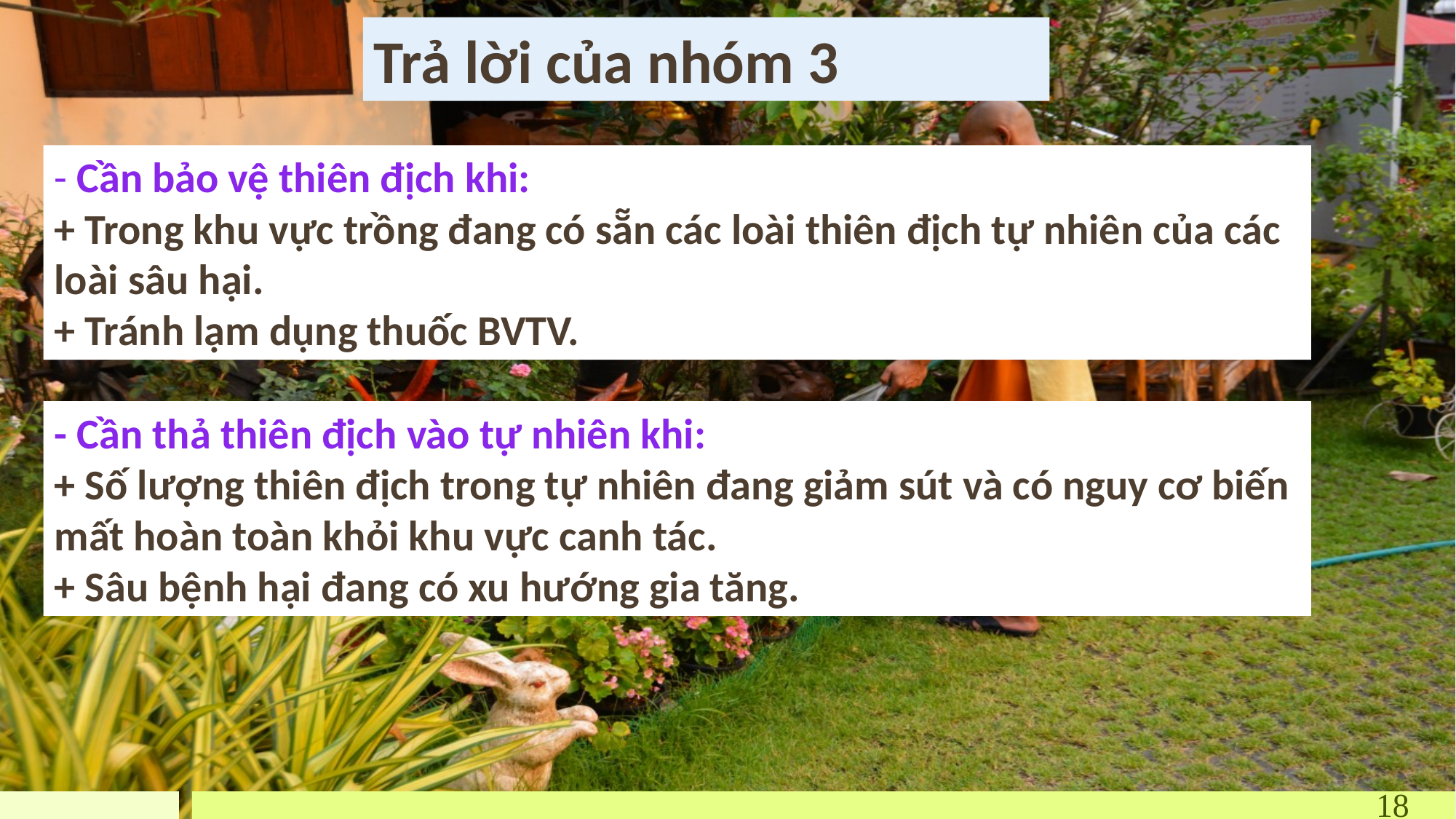

Trả lời của nhóm 3
- Cần bảo vệ thiên địch khi:
+ Trong khu vực trồng đang có sẵn các loài thiên địch tự nhiên của các loài sâu hại.
+ Tránh lạm dụng thuốc BVTV.
- Cần thả thiên địch vào tự nhiên khi:
+ Số lượng thiên địch trong tự nhiên đang giảm sút và có nguy cơ biến mất hoàn toàn khỏi khu vực canh tác.
+ Sâu bệnh hại đang có xu hướng gia tăng.
18